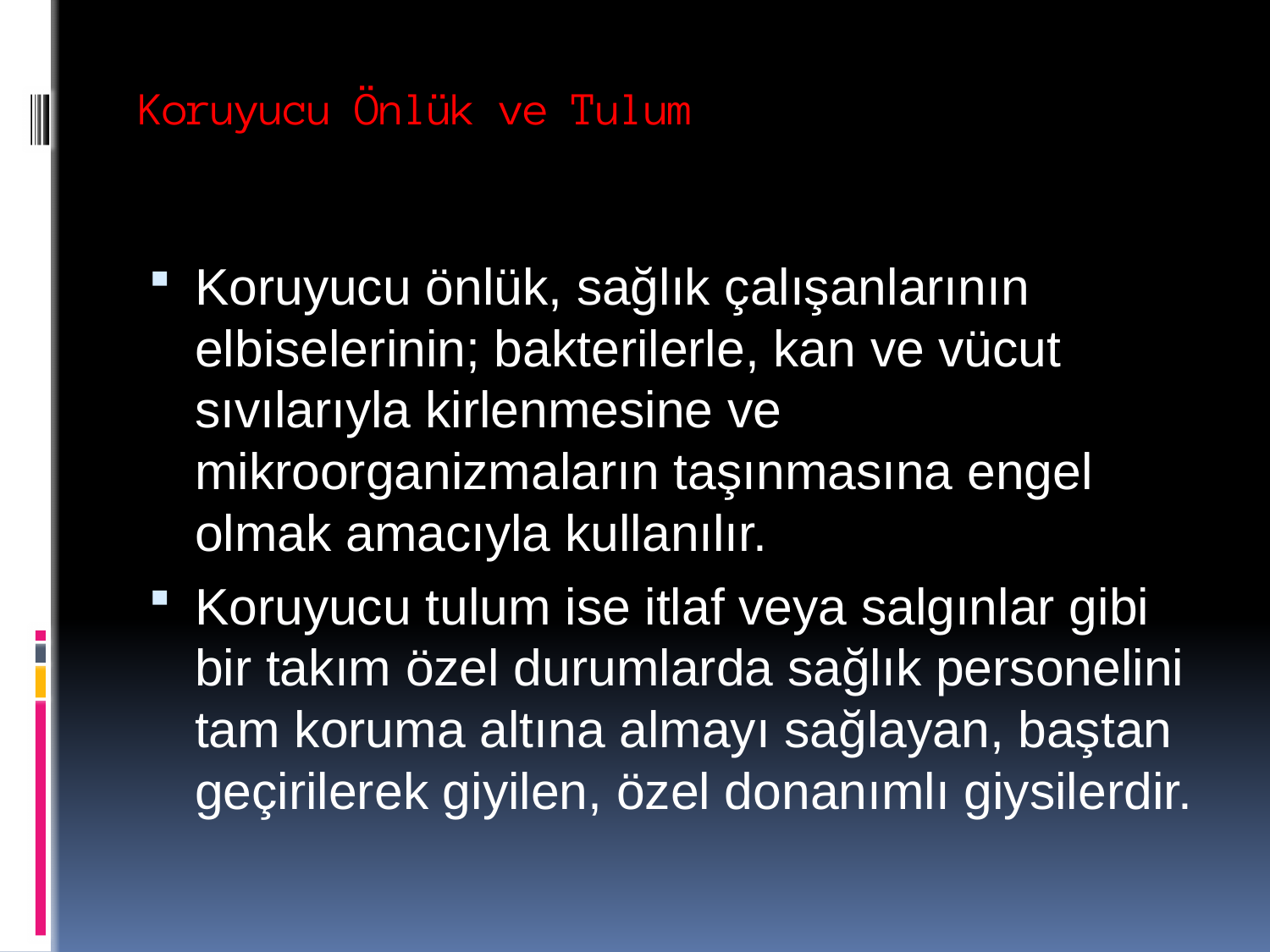

# Koruyucu Önlük ve Tulum
Koruyucu önlük, sağlık çalışanlarının elbiselerinin; bakterilerle, kan ve vücut sıvılarıyla kirlenmesine ve mikroorganizmaların taşınmasına engel olmak amacıyla kullanılır.
Koruyucu tulum ise itlaf veya salgınlar gibi bir takım özel durumlarda sağlık personelini tam koruma altına almayı sağlayan, baştan geçirilerek giyilen, özel donanımlı giysilerdir.